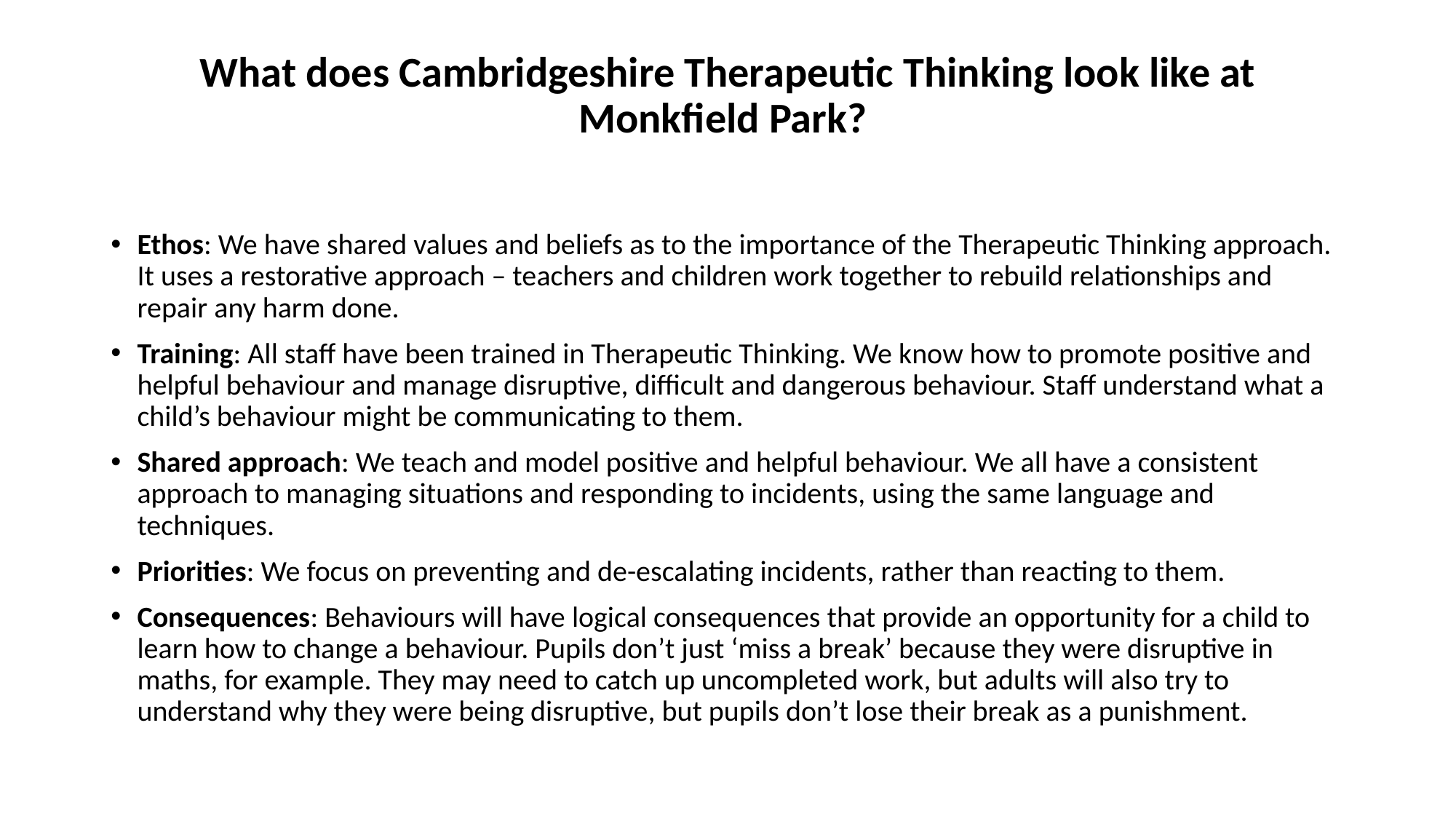

# What does Cambridgeshire Therapeutic Thinking look like at Monkfield Park?

Ethos: We have shared values and beliefs as to the importance of the Therapeutic Thinking approach. It uses a restorative approach – teachers and children work together to rebuild relationships and repair any harm done.
Training: All staff have been trained in Therapeutic Thinking. We know how to promote positive and helpful behaviour and manage disruptive, difficult and dangerous behaviour. Staff understand what a child’s behaviour might be communicating to them.
Shared approach: We teach and model positive and helpful behaviour. We all have a consistent approach to managing situations and responding to incidents, using the same language and techniques.
Priorities: We focus on preventing and de-escalating incidents, rather than reacting to them.
Consequences: Behaviours will have logical consequences that provide an opportunity for a child to learn how to change a behaviour. Pupils don’t just ‘miss a break’ because they were disruptive in maths, for example. They may need to catch up uncompleted work, but adults will also try to understand why they were being disruptive, but pupils don’t lose their break as a punishment.